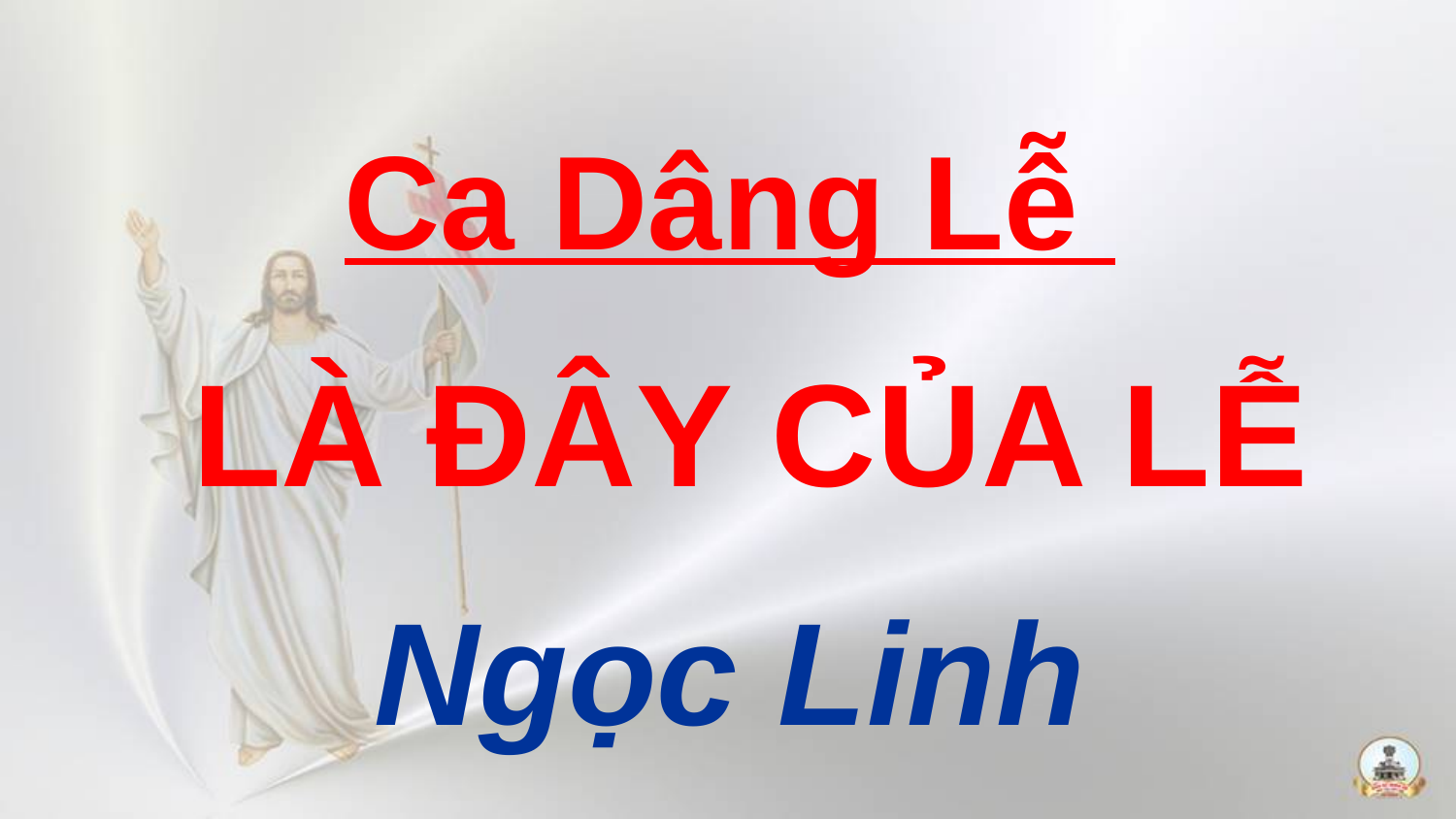

Ca Dâng Lễ
 LÀ ĐÂY CỦA LỄ
Ngọc Linh